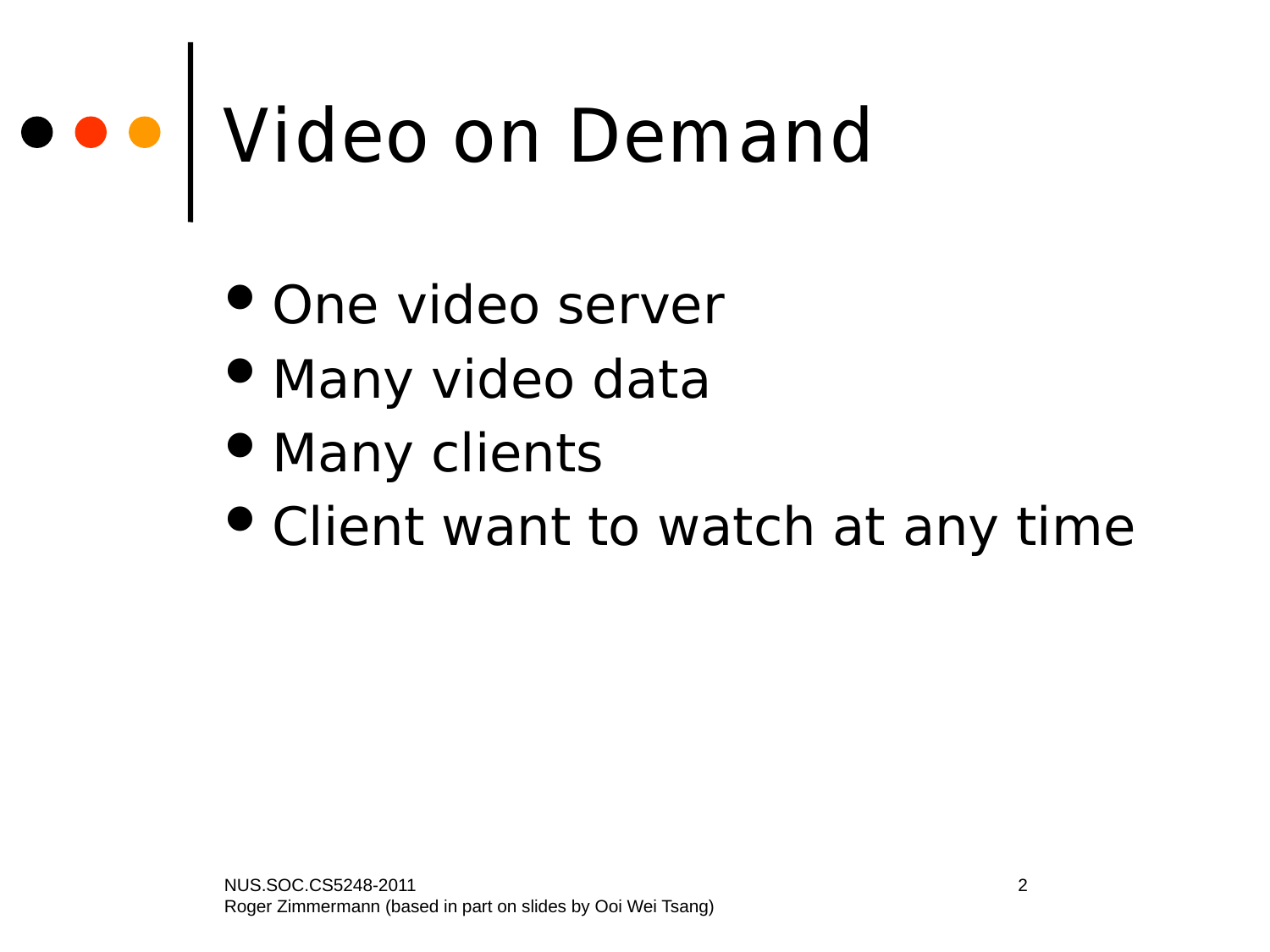

# Video on Demand
One video server
Many video data
Many clients
Client want to watch at any time
NUS.SOC.CS5248-2011
Roger Zimmermann (based in part on slides by Ooi Wei Tsang)
2